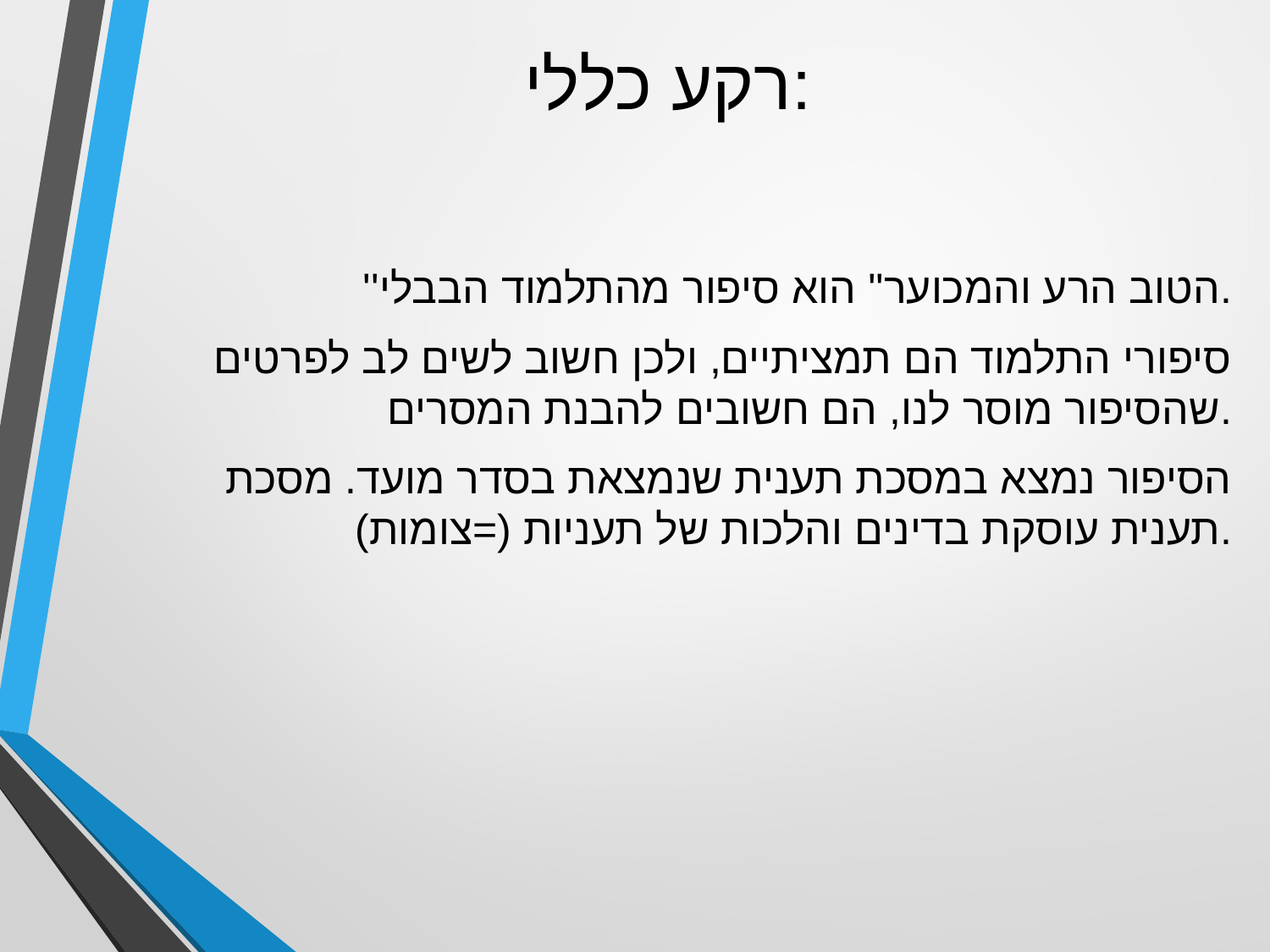

# רקע כללי:
''הטוב הרע והמכוער'' הוא סיפור מהתלמוד הבבלי.
סיפורי התלמוד הם תמציתיים, ולכן חשוב לשים לב לפרטים שהסיפור מוסר לנו, הם חשובים להבנת המסרים.
הסיפור נמצא במסכת תענית שנמצאת בסדר מועד. מסכת תענית עוסקת בדינים והלכות של תעניות (=צומות).